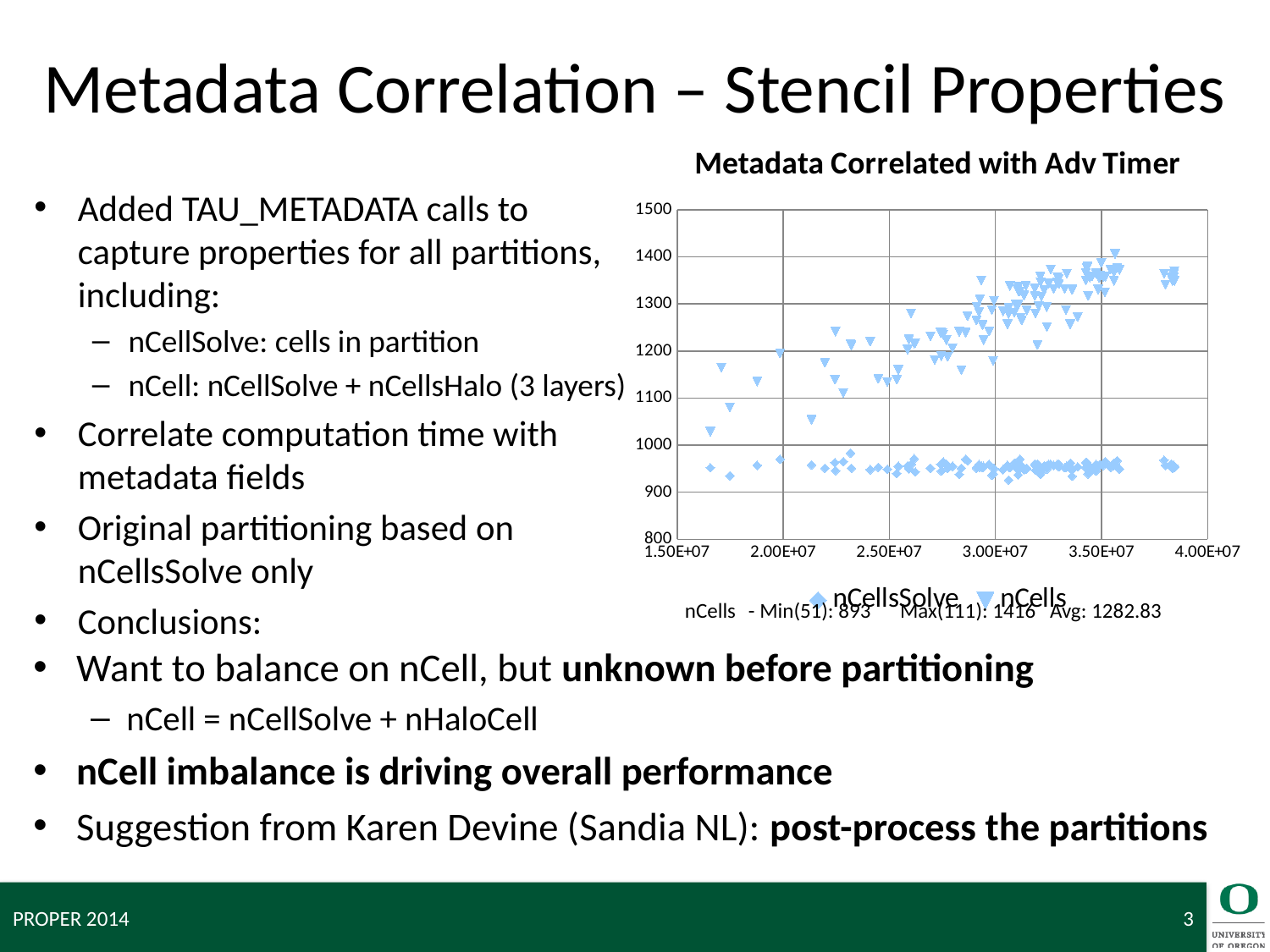

# Metadata Correlation – Stencil Properties

### Chart: Metadata Correlated with Adv Timer

| Category | nCellsSolve | nCells |
|---|---|---|
Added TAU_METADATA calls to capture properties for all partitions, including:
nCellSolve: cells in partition
nCell: nCellSolve + nCellsHalo (3 layers)
Correlate computation time with metadata fields
Original partitioning based on nCellsSolve only
Conclusions:
nCells	- Min(51): 893 	Max(111): 1416 	Avg: 1282.83
Want to balance on nCell, but unknown before partitioning
nCell = nCellSolve + nHaloCell
nCell imbalance is driving overall performance
Suggestion from Karen Devine (Sandia NL): post-process the partitions
PROPER 2014
3